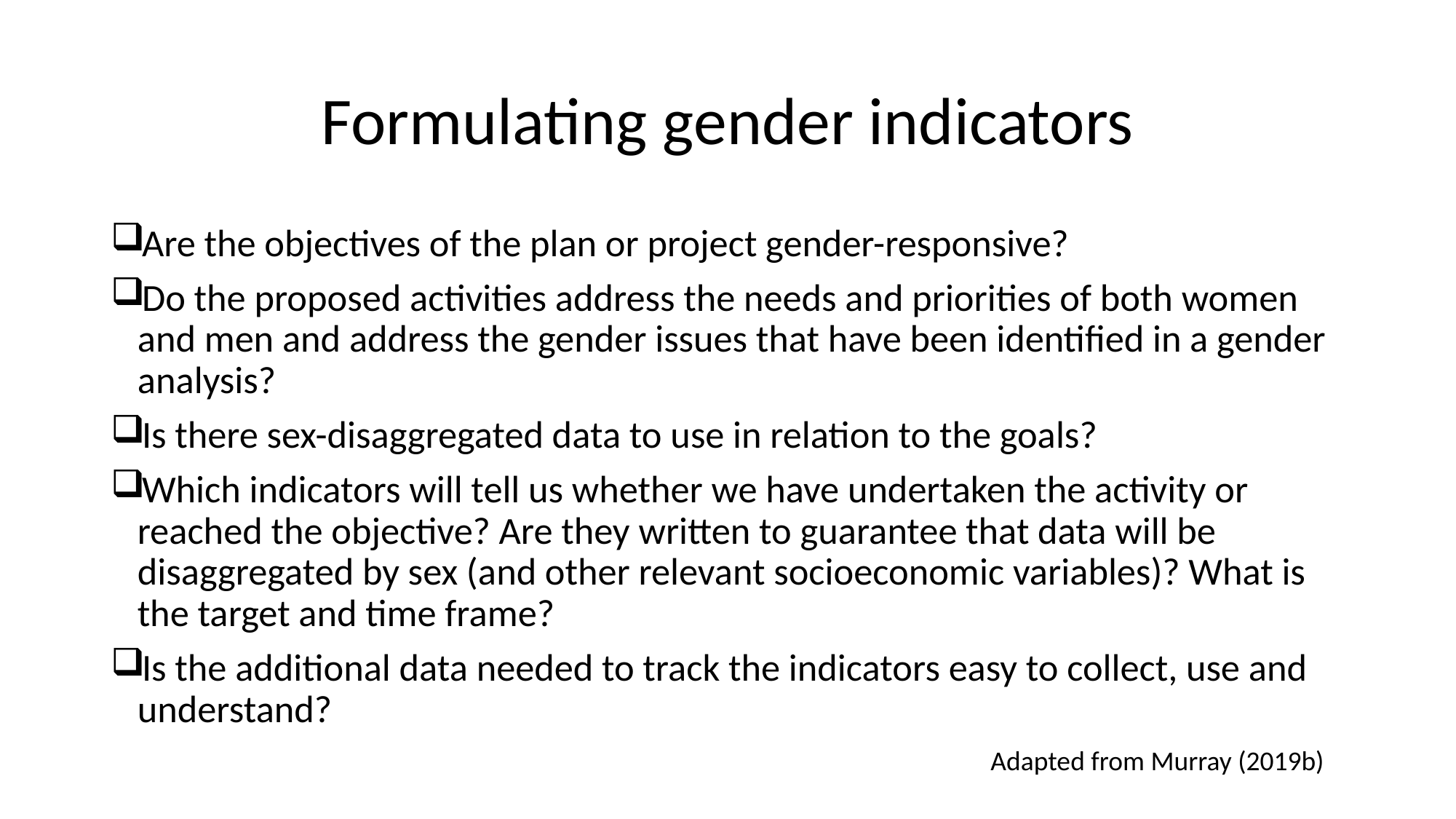

# Formulating gender indicators
Are the objectives of the plan or project gender-responsive?
Do the proposed activities address the needs and priorities of both women and men and address the gender issues that have been identified in a gender analysis?
Is there sex-disaggregated data to use in relation to the goals?
Which indicators will tell us whether we have undertaken the activity or reached the objective? Are they written to guarantee that data will be disaggregated by sex (and other relevant socioeconomic variables)? What is the target and time frame?
Is the additional data needed to track the indicators easy to collect, use and understand?
Adapted from Murray (2019b)